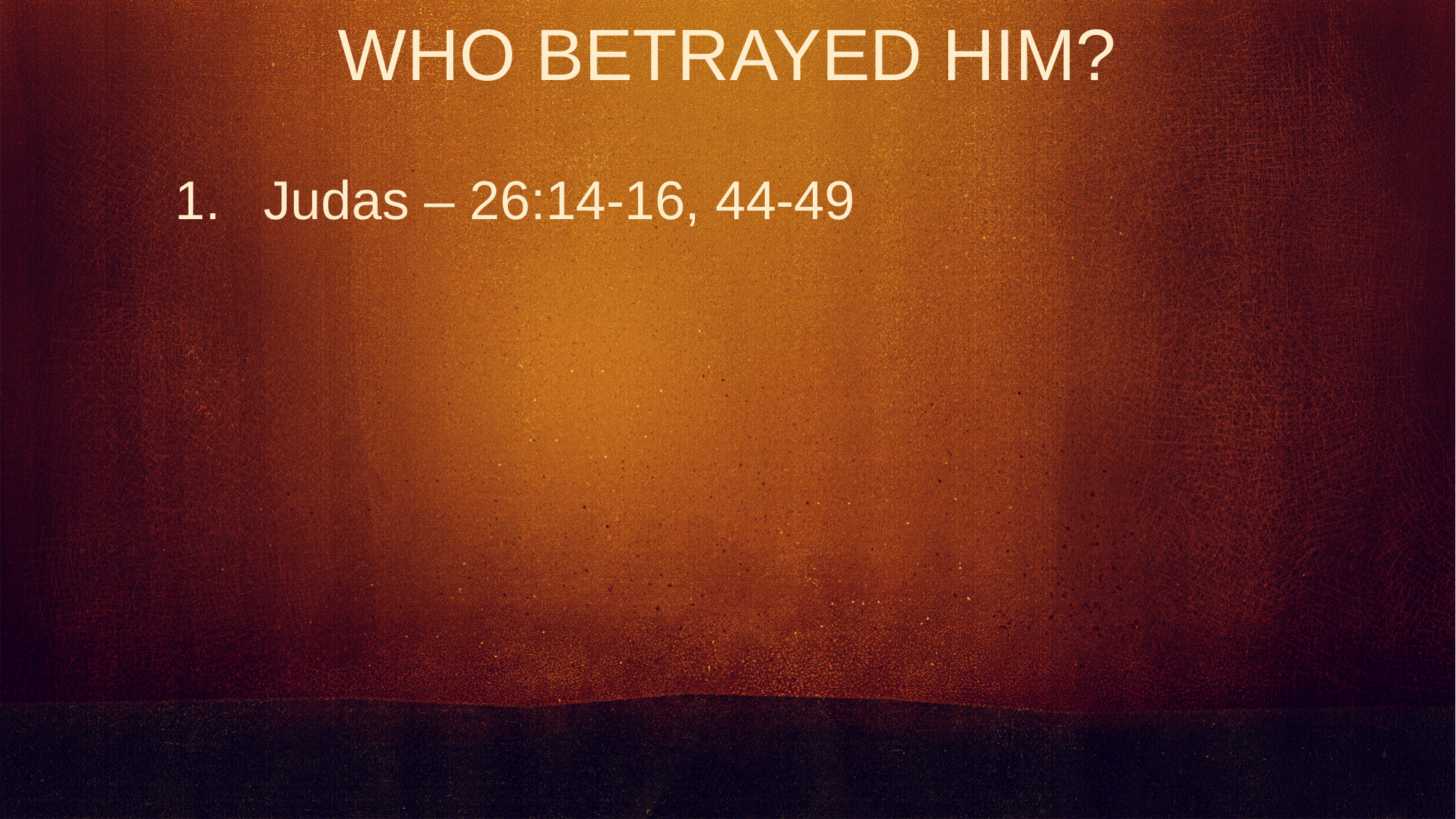

WHO BETRAYED HIM?
Judas – 26:14-16, 44-49